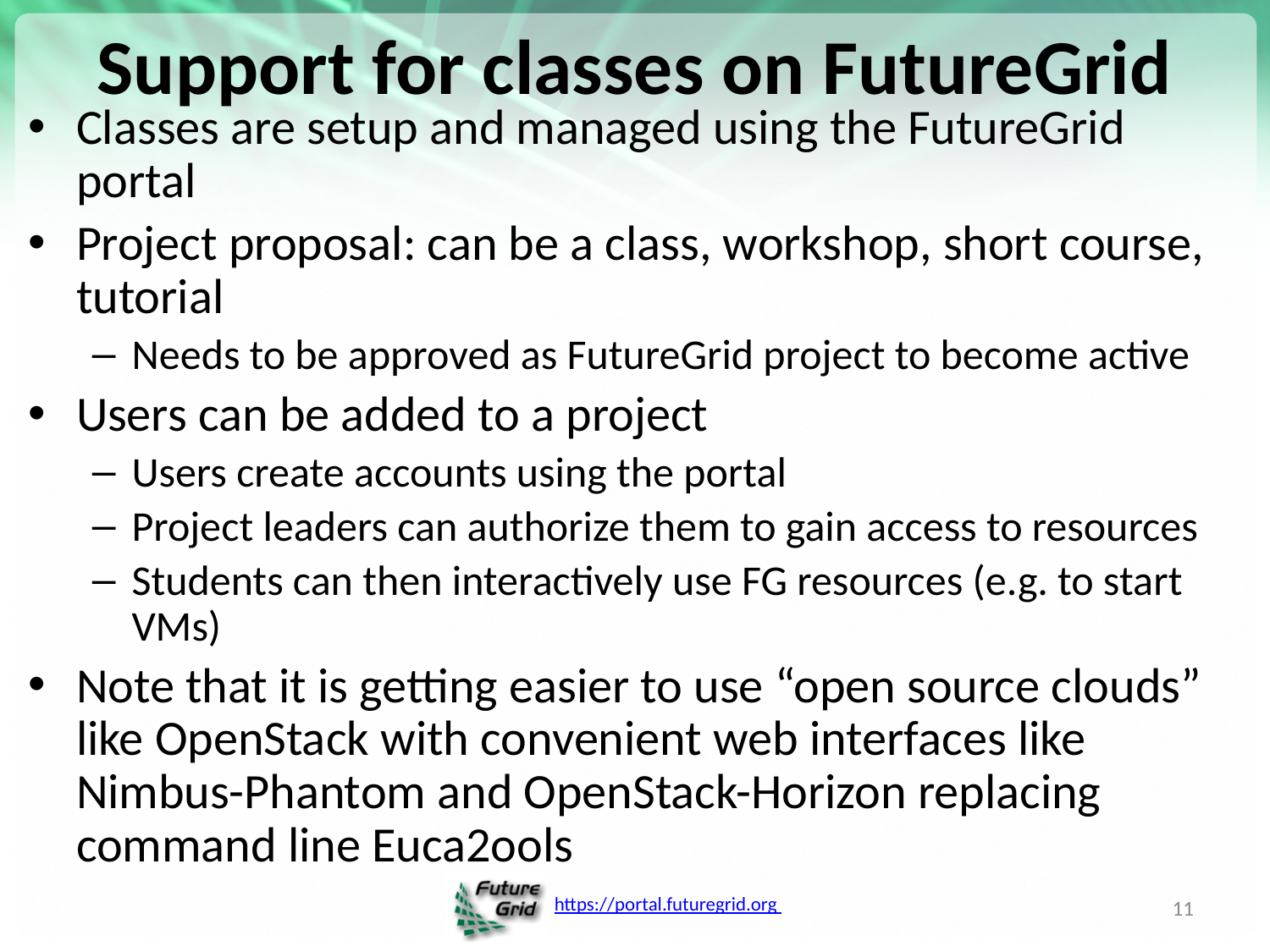

# Support for classes on FutureGrid
Classes are setup and managed using the FutureGrid portal
Project proposal: can be a class, workshop, short course, tutorial
Needs to be approved as FutureGrid project to become active
Users can be added to a project
Users create accounts using the portal
Project leaders can authorize them to gain access to resources
Students can then interactively use FG resources (e.g. to start VMs)
Note that it is getting easier to use “open source clouds” like OpenStack with convenient web interfaces like Nimbus-Phantom and OpenStack-Horizon replacing command line Euca2ools
11